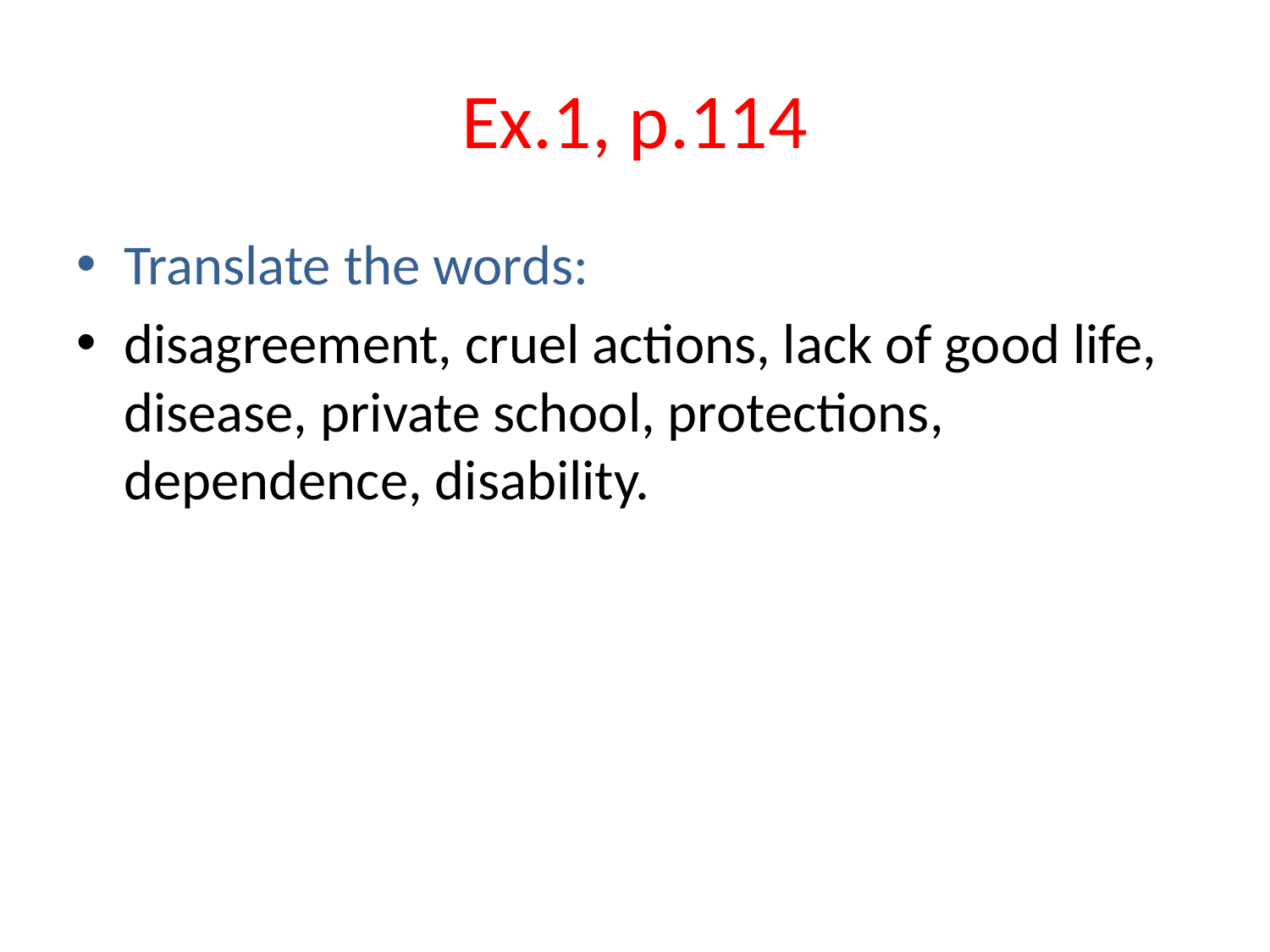

# Ex.1, p.114
Translate the words:
disagreement, cruel actions, lack of good life, disease, private school, protections, dependence, disability.